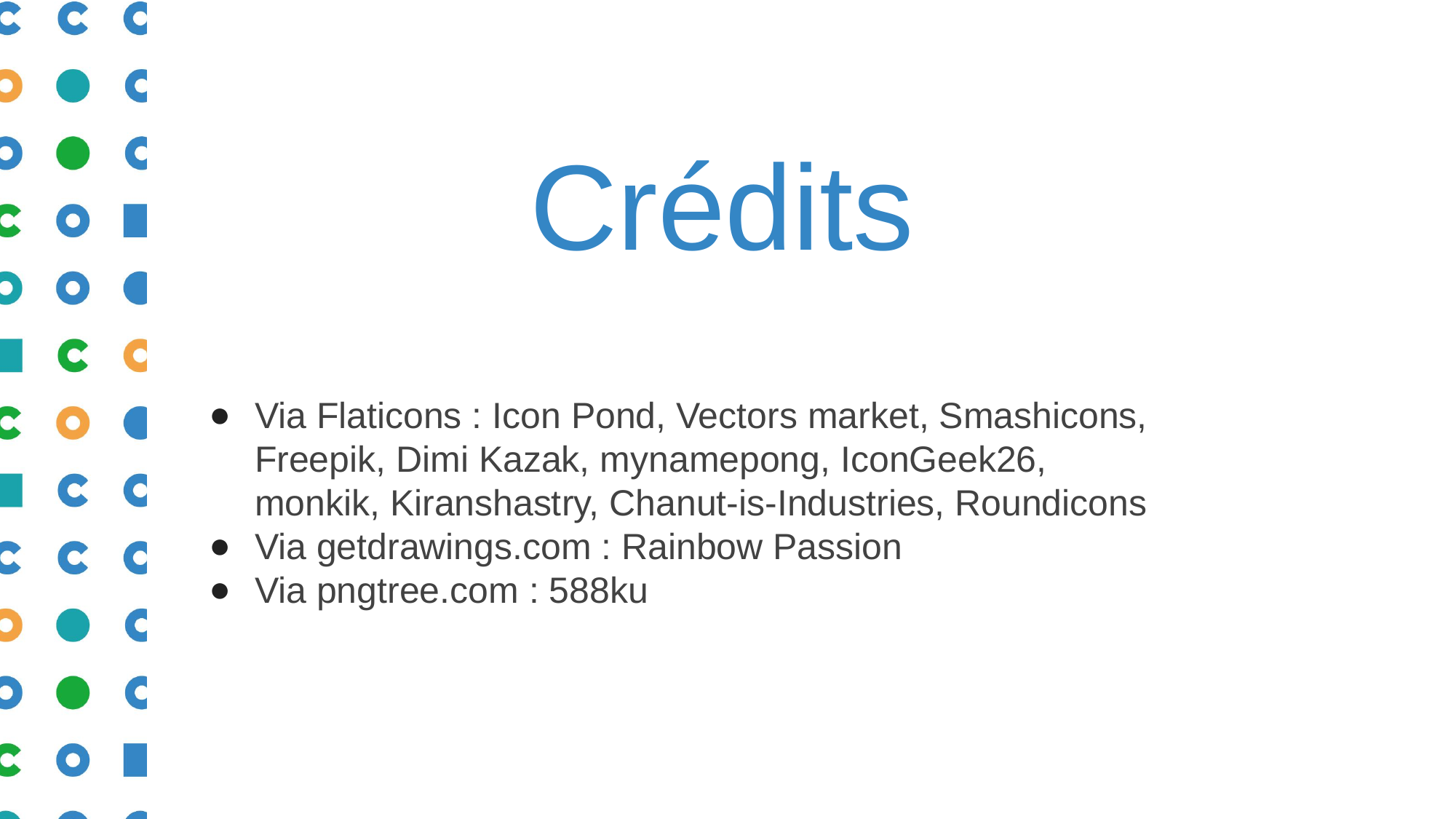

# Crédits

Via Flaticons : Icon Pond, Vectors market, Smashicons, Freepik, Dimi Kazak, mynamepong, IconGeek26, monkik, Kiranshastry, Chanut-is-Industries, Roundicons
Via getdrawings.com : Rainbow Passion
Via pngtree.com : 588ku